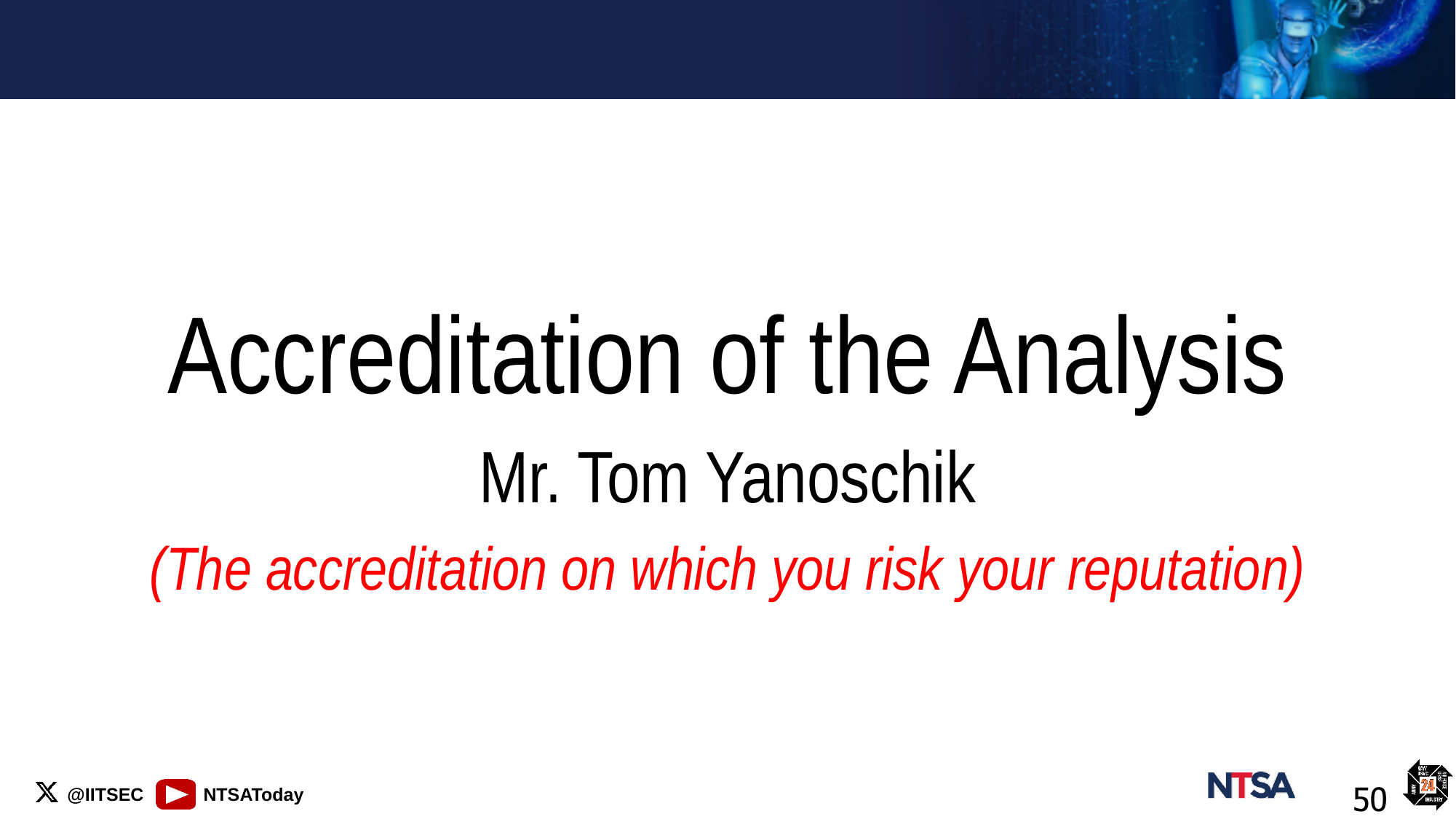

Accreditation of the Analysis
Mr. Tom Yanoschik
(The accreditation on which you risk your reputation)
50